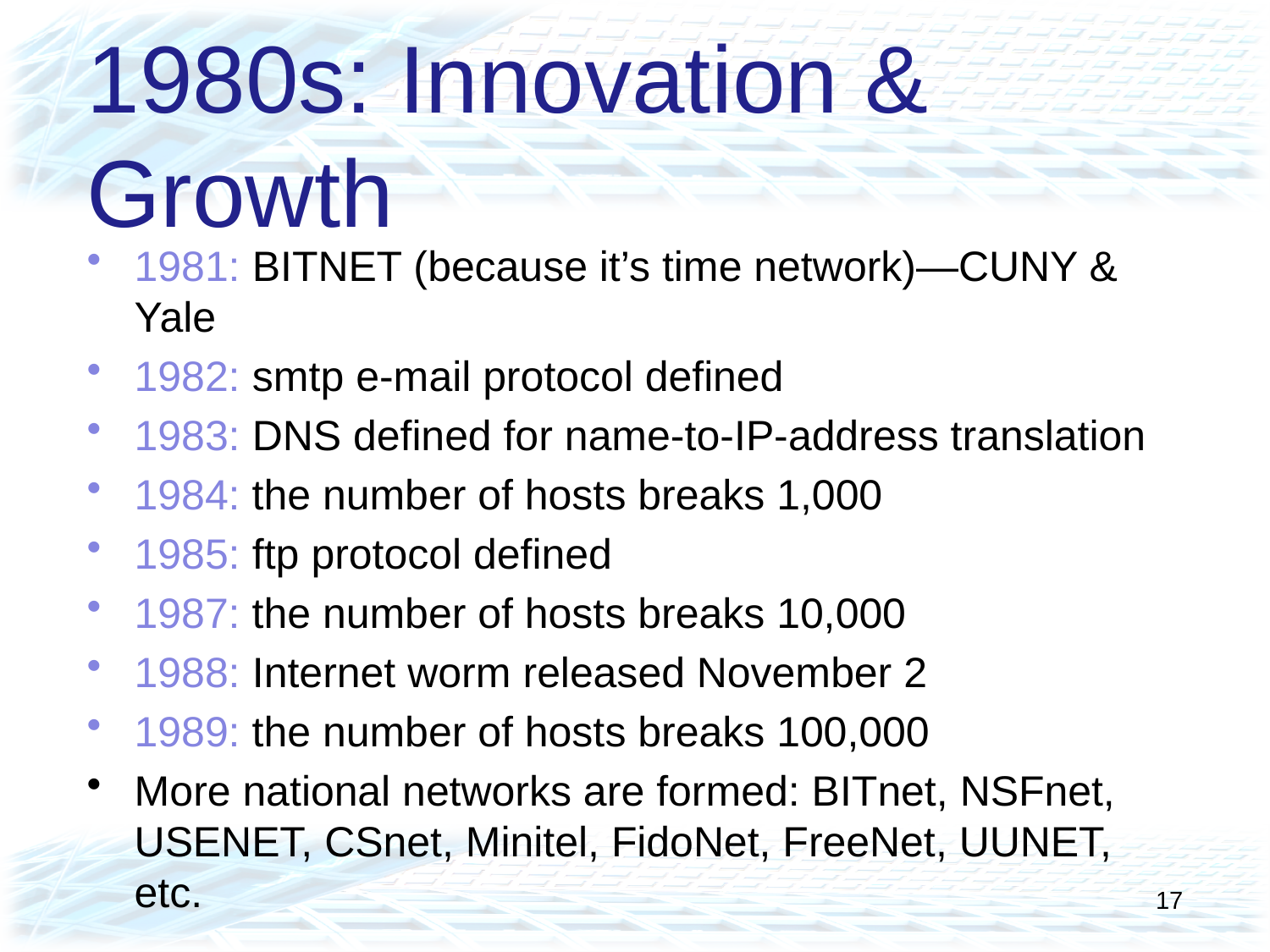

# 1980s: Innovation & Growth
1981: BITNET (because it’s time network)—CUNY & Yale
1982: smtp e-mail protocol defined
1983: DNS defined for name-to-IP-address translation
1984: the number of hosts breaks 1,000
1985: ftp protocol defined
1987: the number of hosts breaks 10,000
1988: Internet worm released November 2
1989: the number of hosts breaks 100,000
More national networks are formed: BITnet, NSFnet, USENET, CSnet, Minitel, FidoNet, FreeNet, UUNET, etc.
17